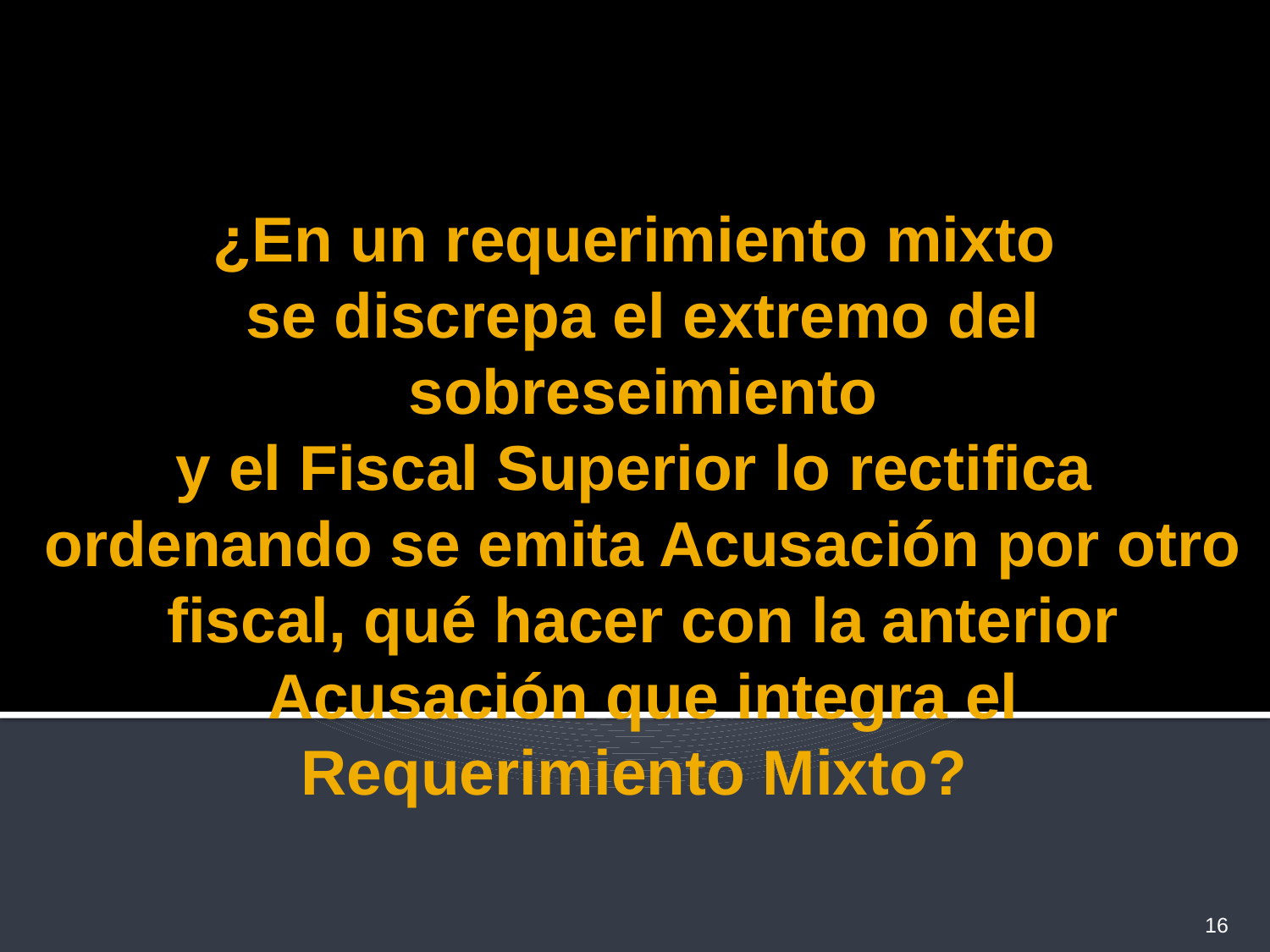

# ¿En un requerimiento mixto se discrepa el extremo del sobreseimiento y el Fiscal Superior lo rectifica ordenando se emita Acusación por otro fiscal, qué hacer con la anterior Acusación que integra el Requerimiento Mixto?
16